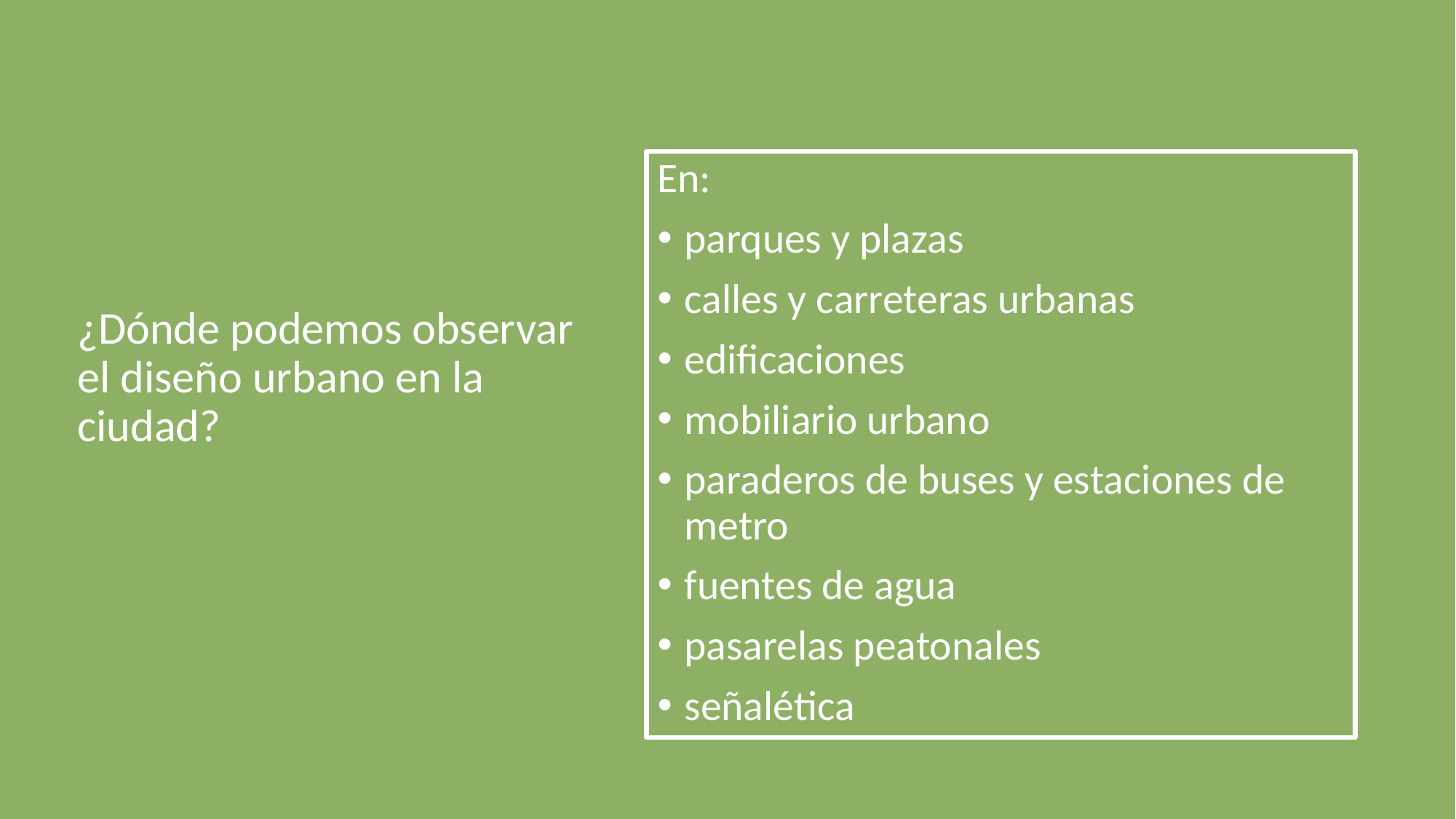

En:
parques y plazas
calles y carreteras urbanas
edificaciones
mobiliario urbano
paraderos de buses y estaciones de metro
fuentes de agua
pasarelas peatonales
señalética

# ¿Dónde podemos observar el diseño urbano en la ciudad?